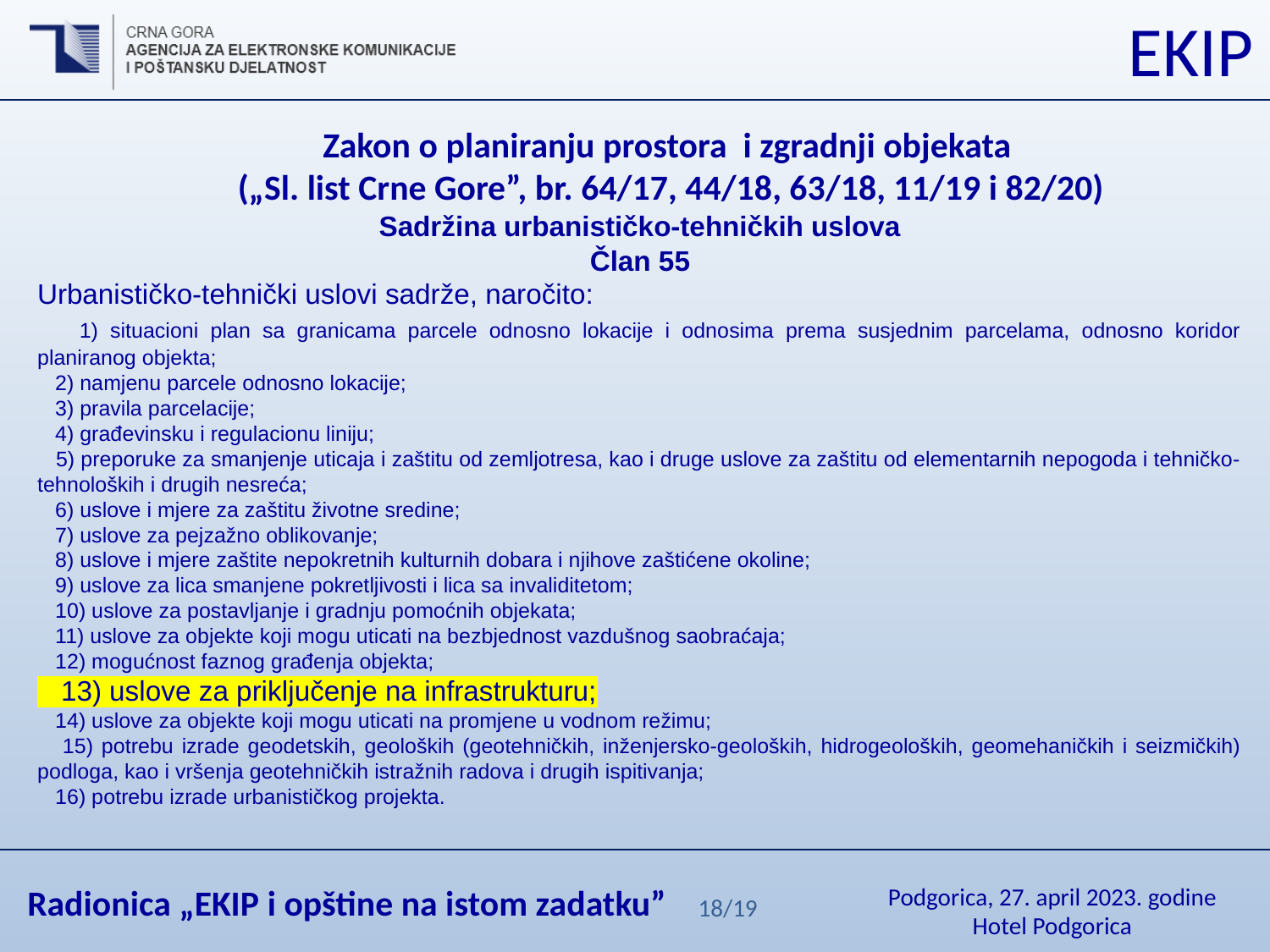

# Zakon o planiranju prostora  i zgradnji objekata („Sl. list Crne Gore”, br. 64/17, 44/18, 63/18, 11/19 i 82/20)
Sadržina urbanističko-tehničkih uslova
Član 55
Urbanističko-tehnički uslovi sadrže, naročito:
   1) situacioni plan sa granicama parcele odnosno lokacije i odnosima prema susjednim parcelama, odnosno koridor planiranog objekta;
   2) namjenu parcele odnosno lokacije;
   3) pravila parcelacije;
   4) građevinsku i regulacionu liniju;
   5) preporuke za smanjenje uticaja i zaštitu od zemljotresa, kao i druge uslove za zaštitu od elementarnih nepogoda i tehničko-tehnoloških i drugih nesreća;
   6) uslove i mjere za zaštitu životne sredine;
   7) uslove za pejzažno oblikovanje;
   8) uslove i mjere zaštite nepokretnih kulturnih dobara i njihove zaštićene okoline;
   9) uslove za lica smanjene pokretljivosti i lica sa invaliditetom;
   10) uslove za postavljanje i gradnju pomoćnih objekata;
   11) uslove za objekte koji mogu uticati na bezbjednost vazdušnog saobraćaja;
   12) mogućnost faznog građenja objekta;
   13) uslove za priključenje na infrastrukturu;
   14) uslove za objekte koji mogu uticati na promjene u vodnom režimu;
   15) potrebu izrade geodetskih, geoloških (geotehničkih, inženjersko-geoloških, hidrogeoloških, geomehaničkih i seizmičkih) podloga, kao i vršenja geotehničkih istražnih radova i drugih ispitivanja;
   16) potrebu izrade urbanističkog projekta.
18/19